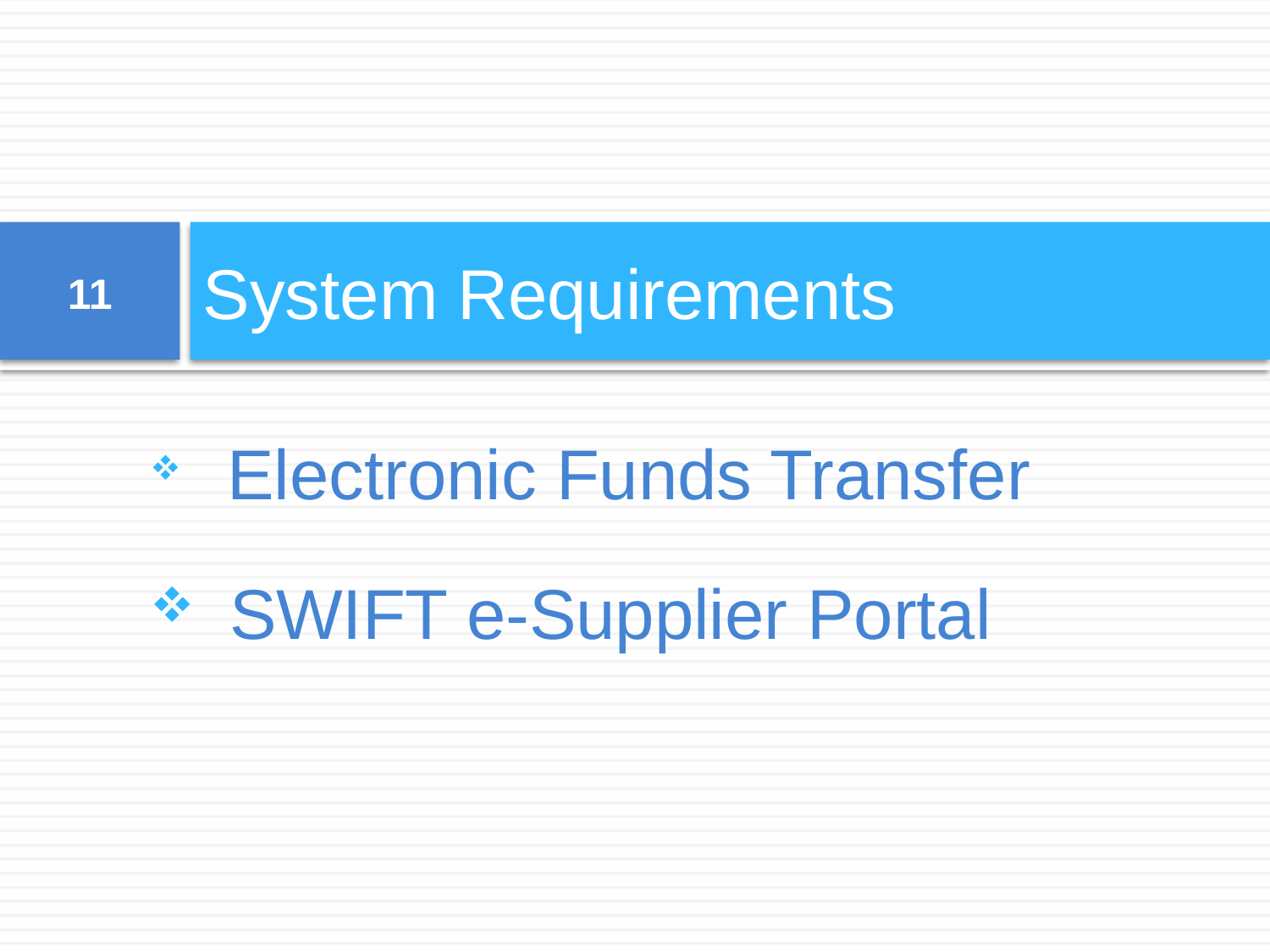

# System Requirements
11
 Electronic Funds Transfer
SWIFT e-Supplier Portal